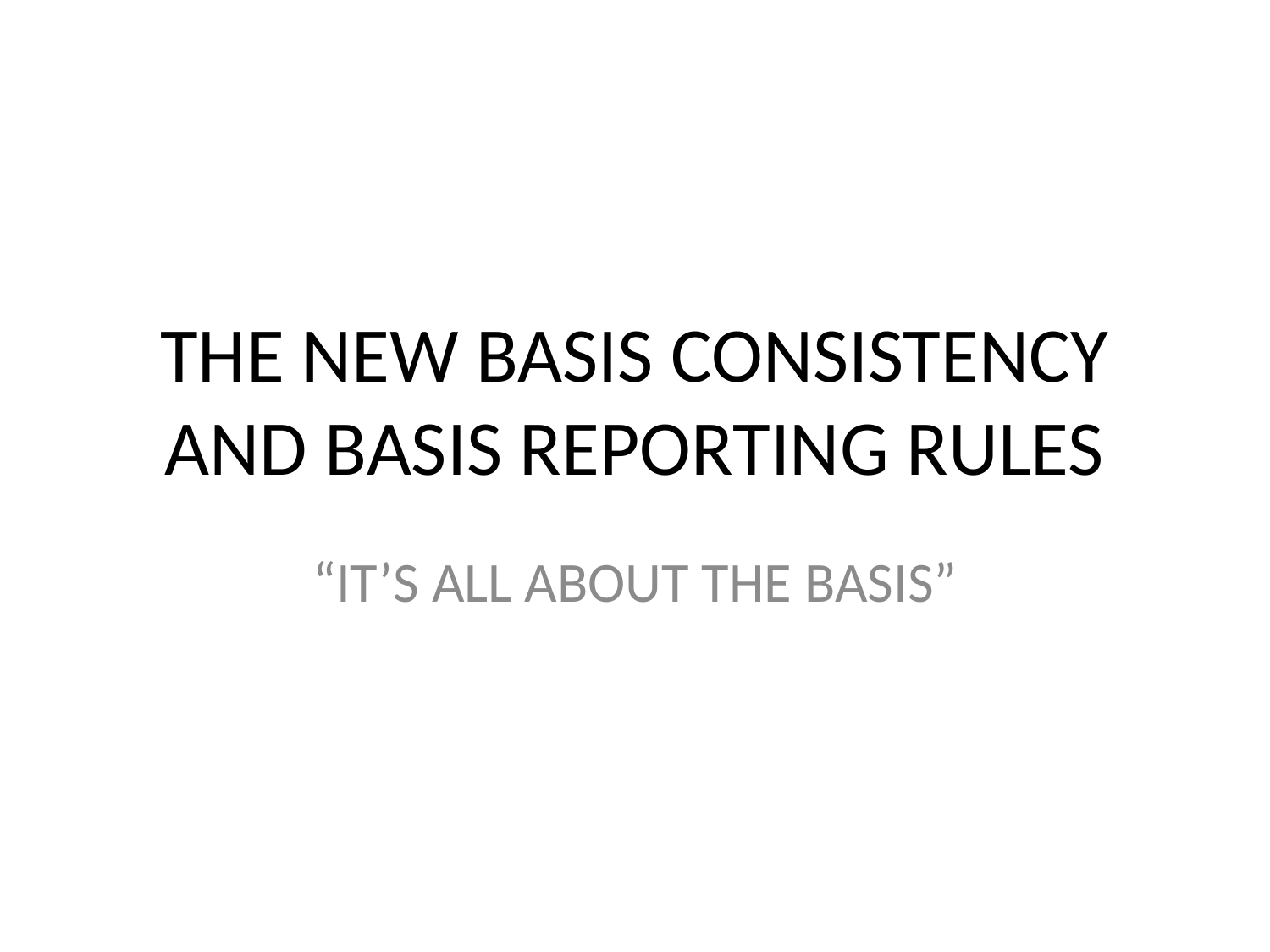

# THE NEW BASIS CONSISTENCY AND BASIS REPORTING RULES
“IT’S ALL ABOUT THE BASIS”